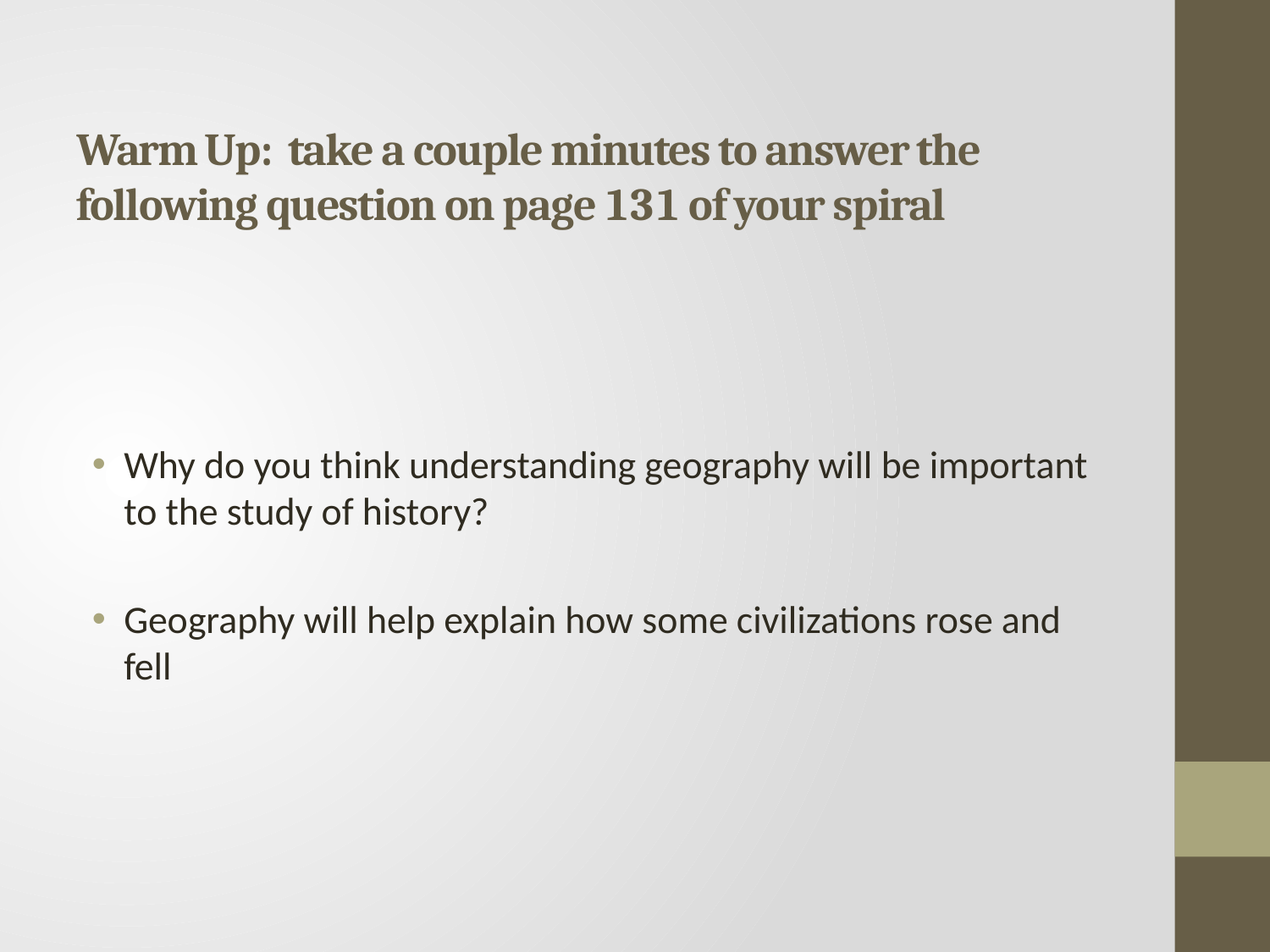

# Warm Up:  take a couple minutes to answer the following question on page 131 of your spiral
Why do you think understanding geography will be important to the study of history?

Geography will help explain how some civilizations rose and fell